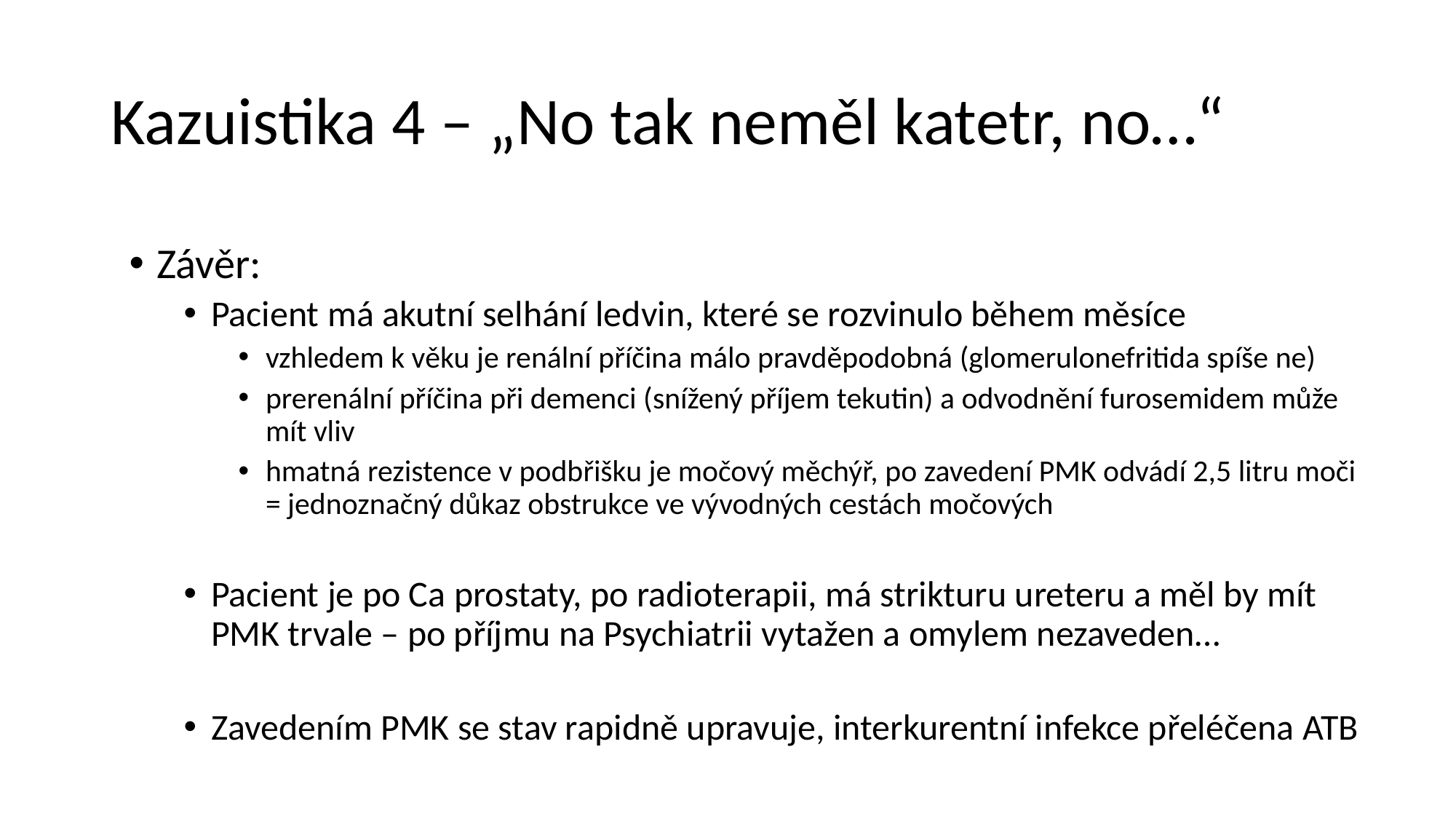

# Kazuistika 4 – „No tak neměl katetr, no…“
Závěr:
Pacient má akutní selhání ledvin, které se rozvinulo během měsíce
vzhledem k věku je renální příčina málo pravděpodobná (glomerulonefritida spíše ne)
prerenální příčina při demenci (snížený příjem tekutin) a odvodnění furosemidem může mít vliv
hmatná rezistence v podbřišku je močový měchýř, po zavedení PMK odvádí 2,5 litru moči = jednoznačný důkaz obstrukce ve vývodných cestách močových

Pacient je po Ca prostaty, po radioterapii, má strikturu ureteru a měl by mít PMK trvale – po příjmu na Psychiatrii vytažen a omylem nezaveden…

Zavedením PMK se stav rapidně upravuje, interkurentní infekce přeléčena ATB